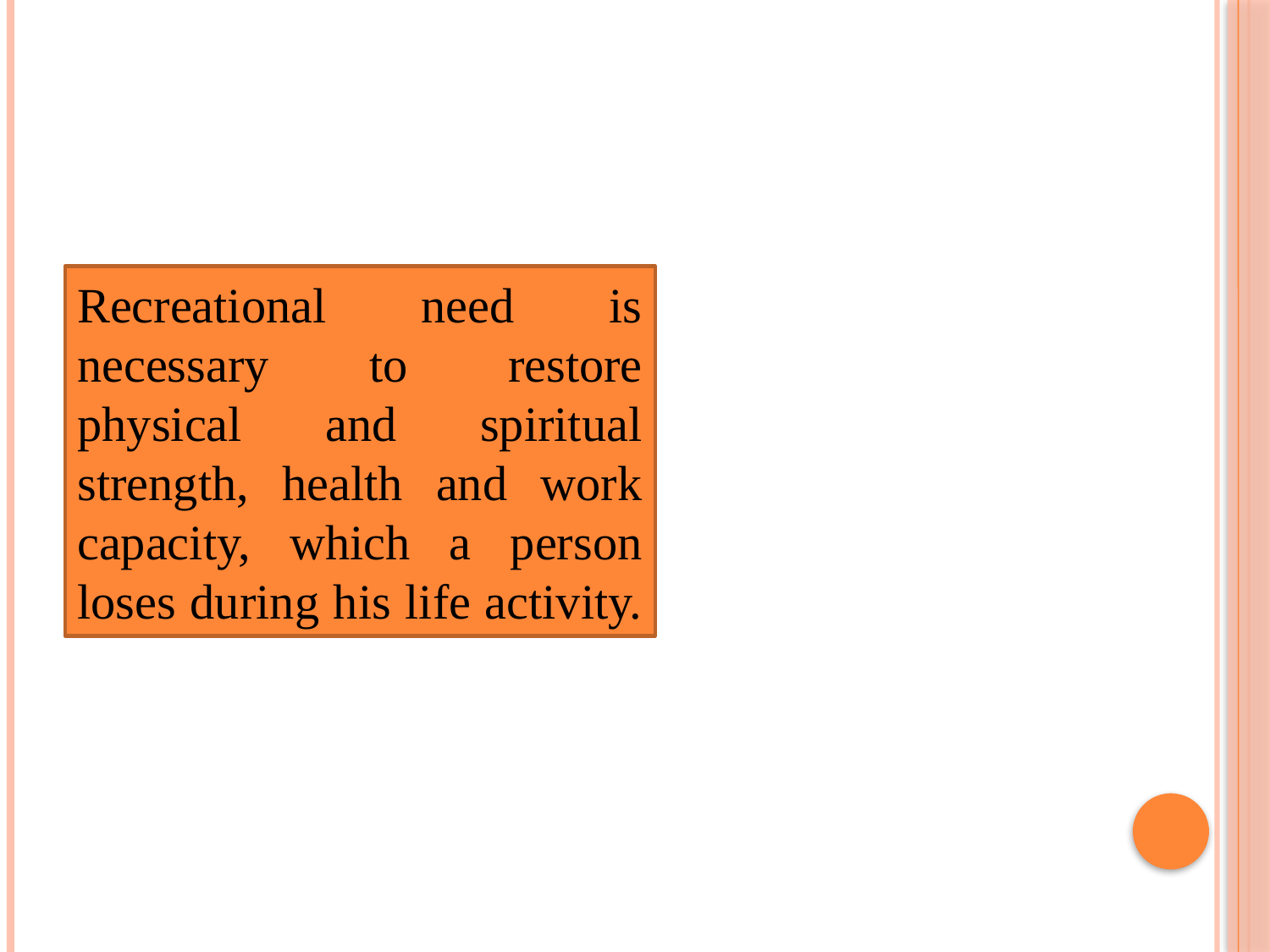

#

Recreational need is necessary to restore physical and spiritual strength, health and work capacity, which a person loses during his life activity.